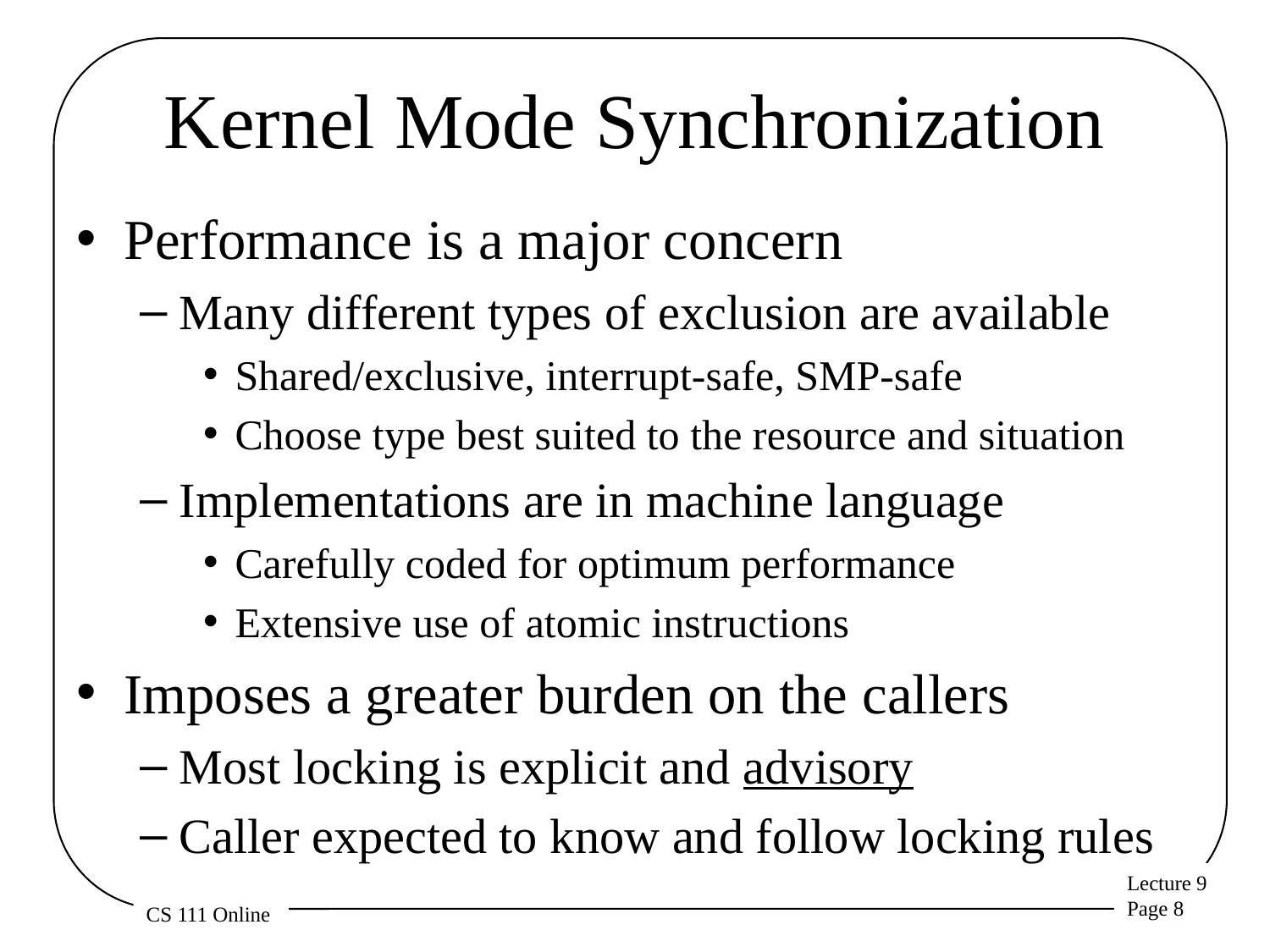

# Kernel Mode Synchronization
Performance is a major concern
Many different types of exclusion are available
Shared/exclusive, interrupt-safe, SMP-safe
Choose type best suited to the resource and situation
Implementations are in machine language
Carefully coded for optimum performance
Extensive use of atomic instructions
Imposes a greater burden on the callers
Most locking is explicit and advisory
Caller expected to know and follow locking rules